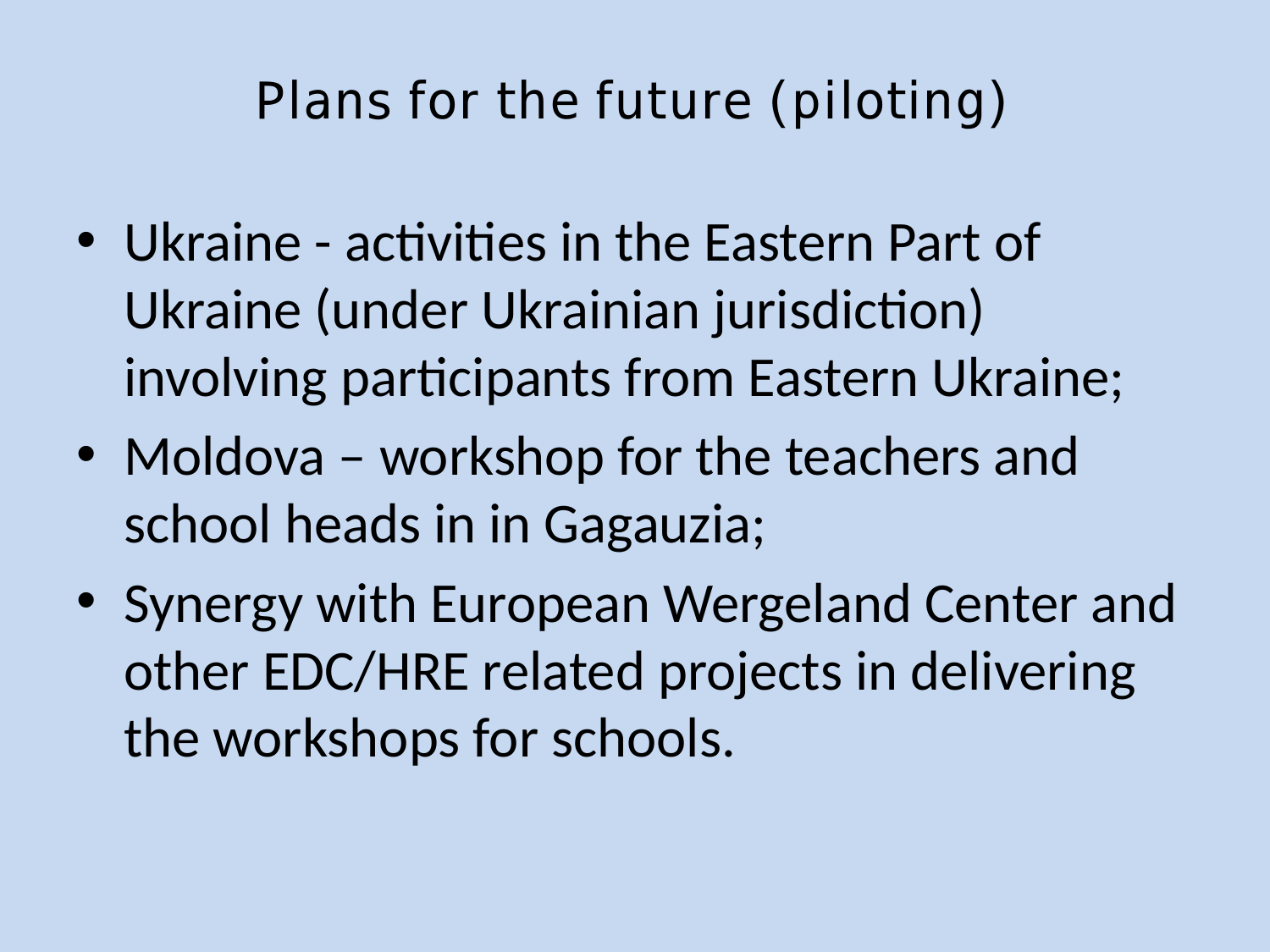

# Plans for the future (piloting)
Ukraine - activities in the Eastern Part of Ukraine (under Ukrainian jurisdiction)  involving participants from Eastern Ukraine;
Moldova – workshop for the teachers and school heads in in Gagauzia;
Synergy with European Wergeland Center and other EDC/HRE related projects in delivering the workshops for schools.